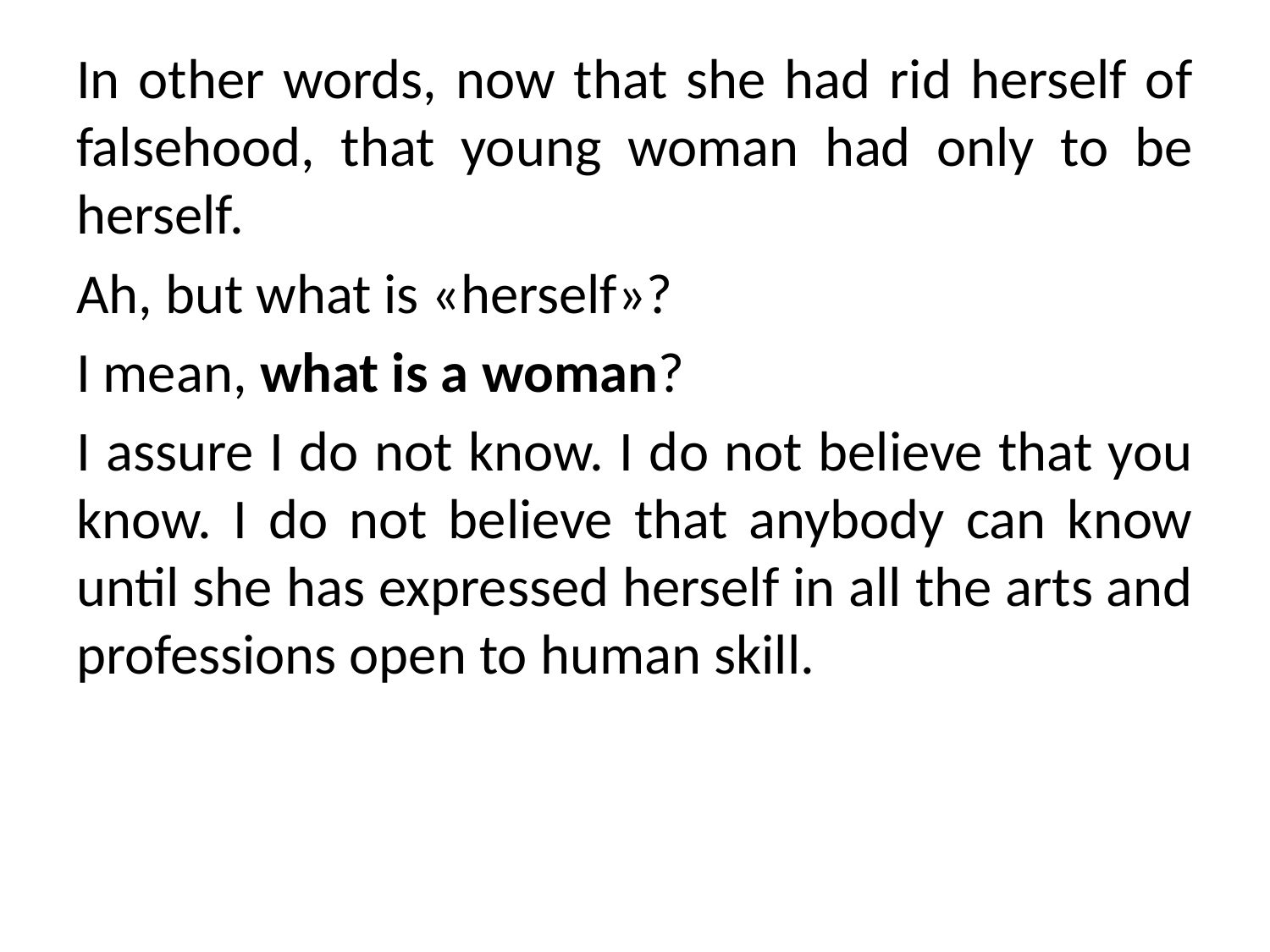

In other words, now that she had rid herself of falsehood, that young woman had only to be herself.
Ah, but what is «herself»?
I mean, what is a woman?
I assure I do not know. I do not believe that you know. I do not believe that anybody can know until she has expressed herself in all the arts and professions open to human skill.